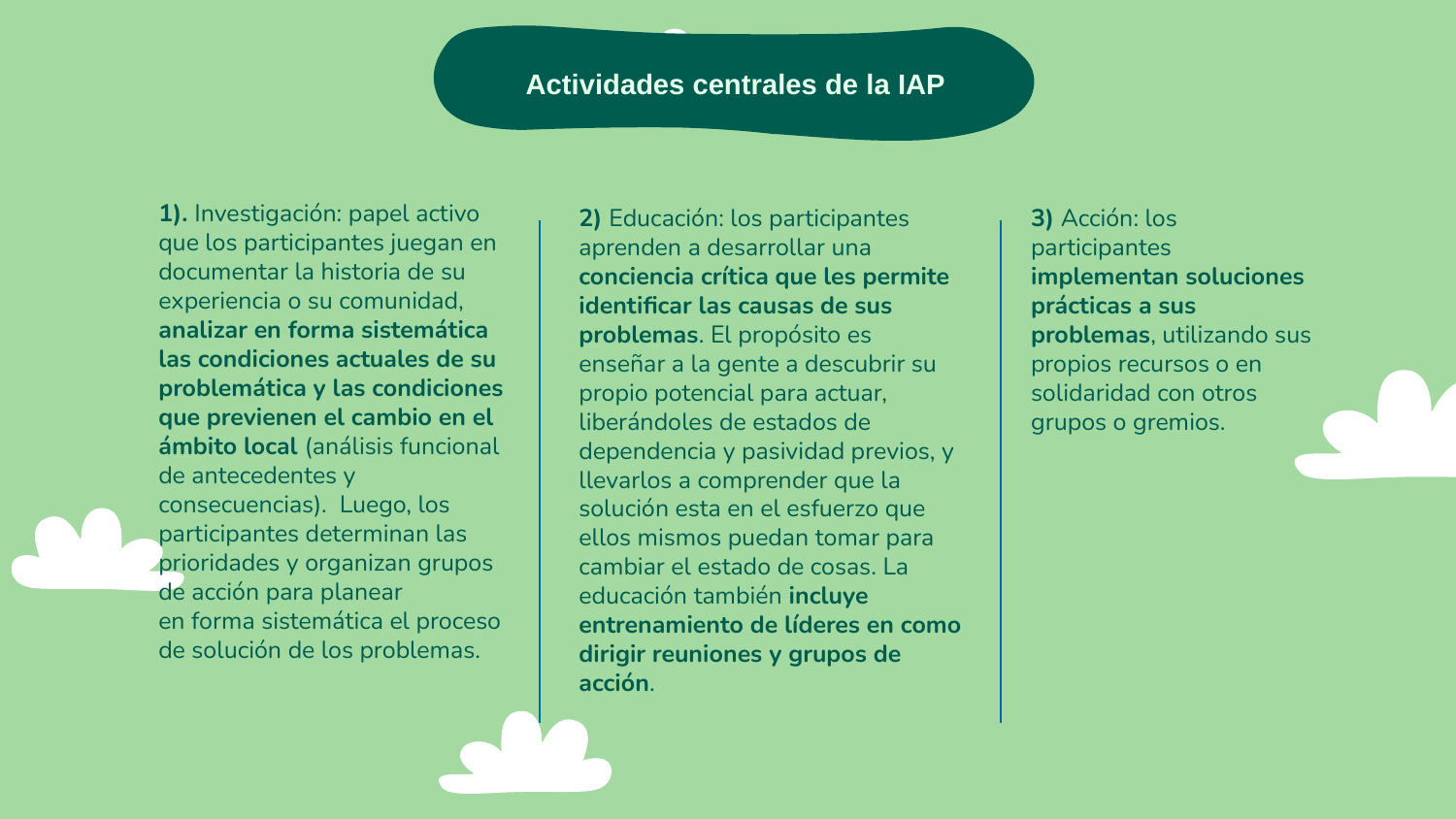

Actividades centrales de la IAP
1). Investigación: papel activo que los participantes juegan en documentar la historia de su experiencia o su comunidad, analizar en forma sistemática las condiciones actuales de su problemática y las condiciones que previenen el cambio en el ámbito local (análisis funcional de antecedentes y consecuencias).  Luego, los participantes determinan las prioridades y organizan grupos de acción para planear
en forma sistemática el proceso de solución de los problemas.

2) Educación: los participantes aprenden a desarrollar una conciencia crítica que les permite identificar las causas de sus problemas. El propósito es enseñar a la gente a descubrir su propio potencial para actuar, liberándoles de estados de dependencia y pasividad previos, y
llevarlos a comprender que la solución esta en el esfuerzo que ellos mismos puedan tomar para cambiar el estado de cosas. La educación también incluye entrenamiento de líderes en como dirigir reuniones y grupos de acción.

3) Acción: los participantes implementan soluciones prácticas a sus problemas, utilizando sus propios recursos o en solidaridad con otros grupos o gremios.